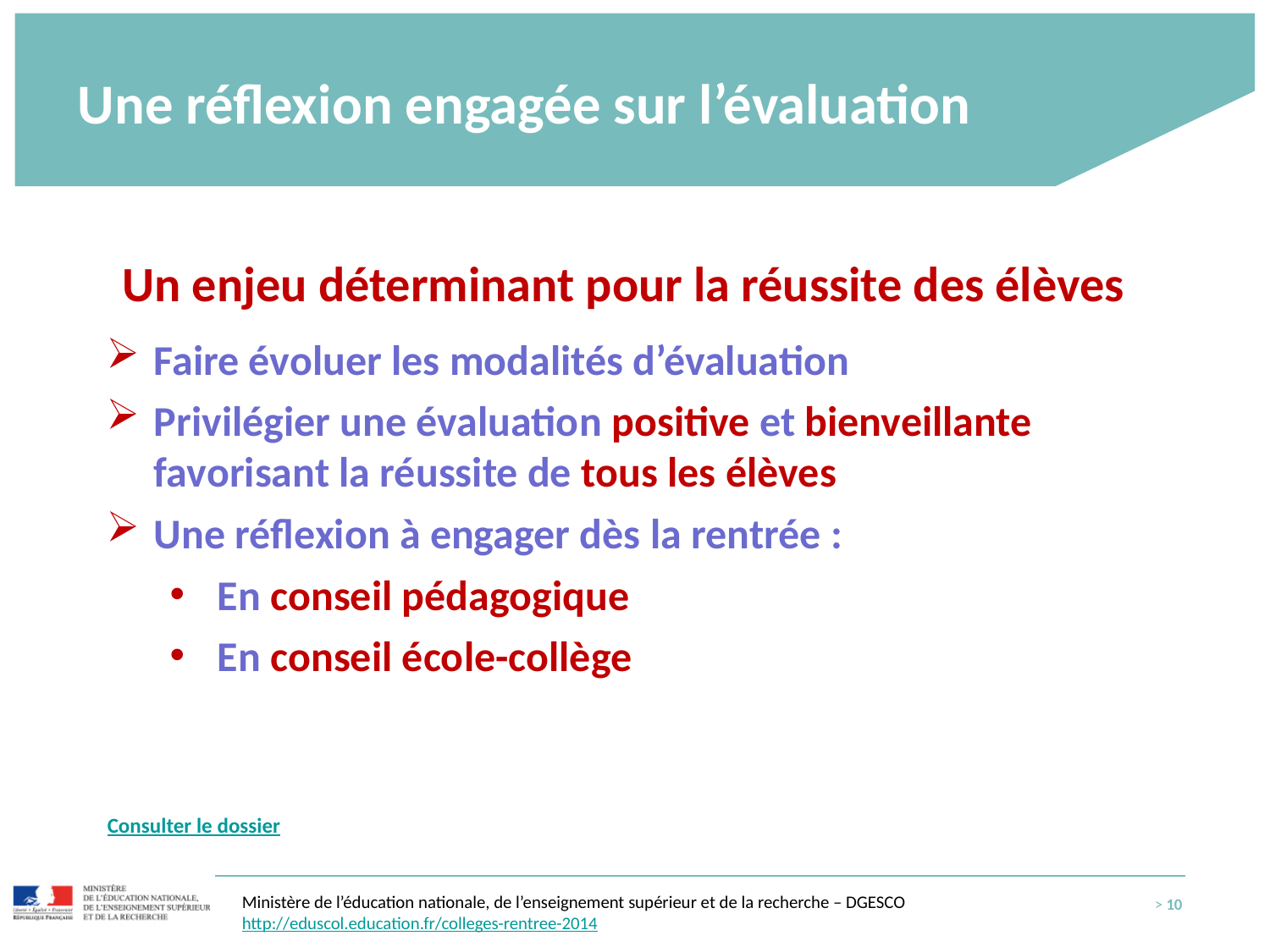

# Une réflexion engagée sur l’évaluation
Un enjeu déterminant pour la réussite des élèves
Faire évoluer les modalités d’évaluation
Privilégier une évaluation positive et bienveillante favorisant la réussite de tous les élèves
Une réflexion à engager dès la rentrée :
En conseil pédagogique
En conseil école-collège

Consulter le dossier
Ministère de l’éducation nationale, de l’enseignement supérieur et de la recherche – DGESCO
http://eduscol.education.fr/colleges-rentree-2014
> 10